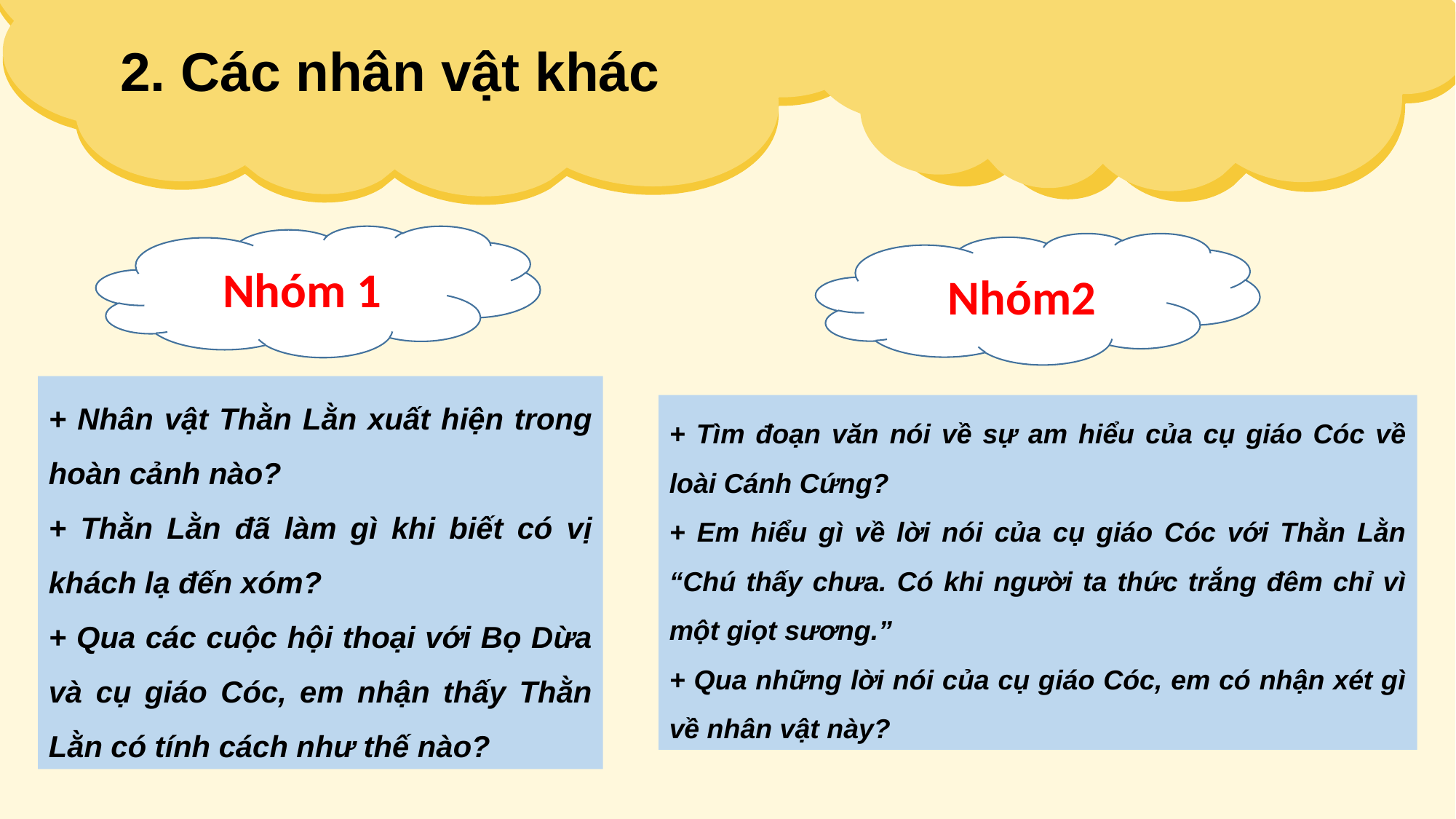

2. Các nhân vật khác
Nhóm 1
Nhóm2
+ Nhân vật Thằn Lằn xuất hiện trong hoàn cảnh nào?
+ Thằn Lằn đã làm gì khi biết có vị khách lạ đến xóm?
+ Qua các cuộc hội thoại với Bọ Dừa và cụ giáo Cóc, em nhận thấy Thằn Lằn có tính cách như thế nào?
+ Tìm đoạn văn nói về sự am hiểu của cụ giáo Cóc về loài Cánh Cứng?
+ Em hiểu gì về lời nói của cụ giáo Cóc với Thằn Lằn “Chú thấy chưa. Có khi người ta thức trắng đêm chỉ vì một giọt sương.”
+ Qua những lời nói của cụ giáo Cóc, em có nhận xét gì về nhân vật này?